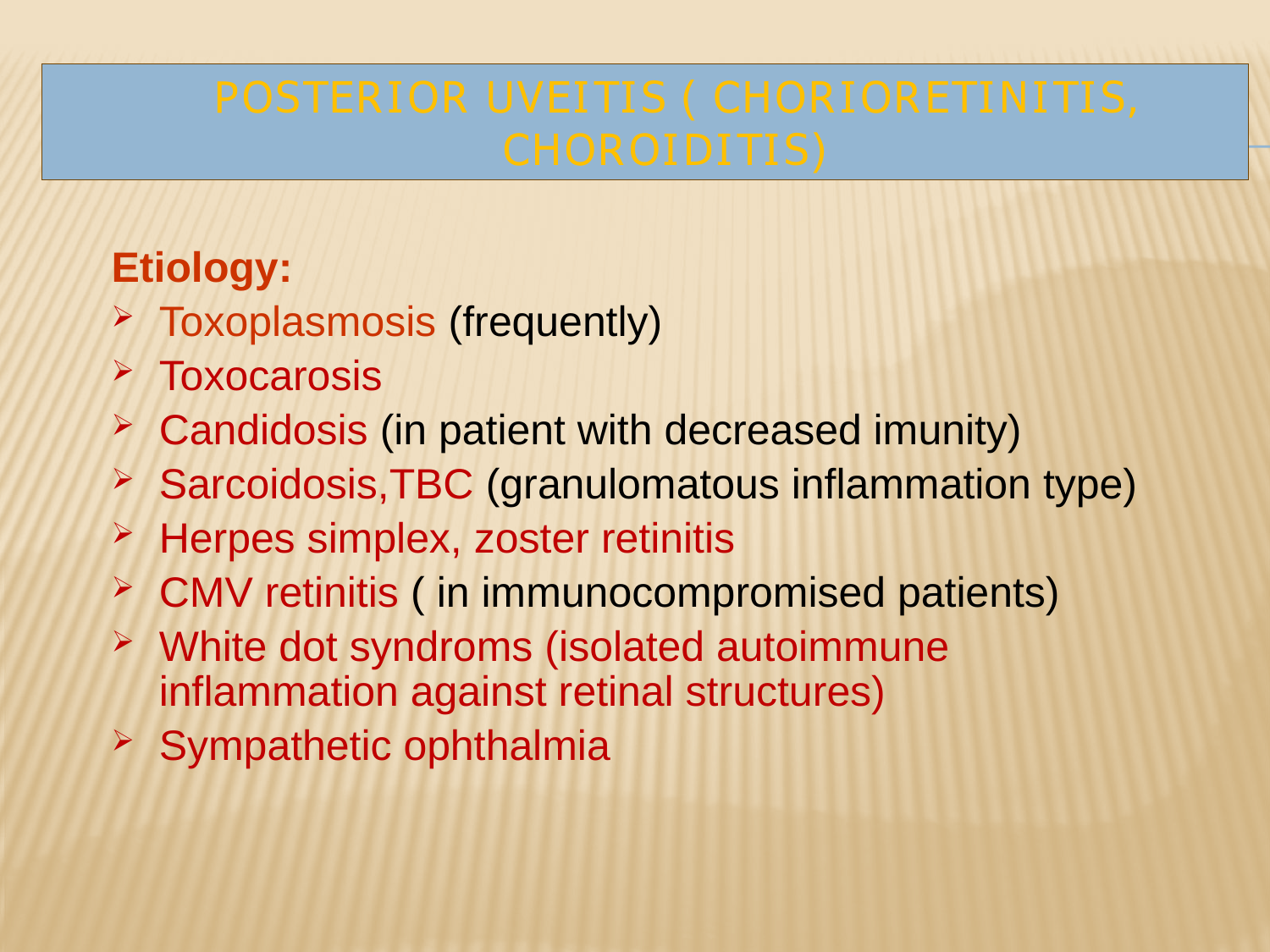

# Posterior uveitiS ( chorioretinitiS, choroiditiS)
Etiology:
Toxoplasmosis (frequently)
Toxocarosis
Candidosis (in patient with decreased imunity)
Sarcoidosis,TBC (granulomatous inflammation type)
Herpes simplex, zoster retinitis
CMV retinitis ( in immunocompromised patients)
White dot syndroms (isolated autoimmune inflammation against retinal structures)
Sympathetic ophthalmia